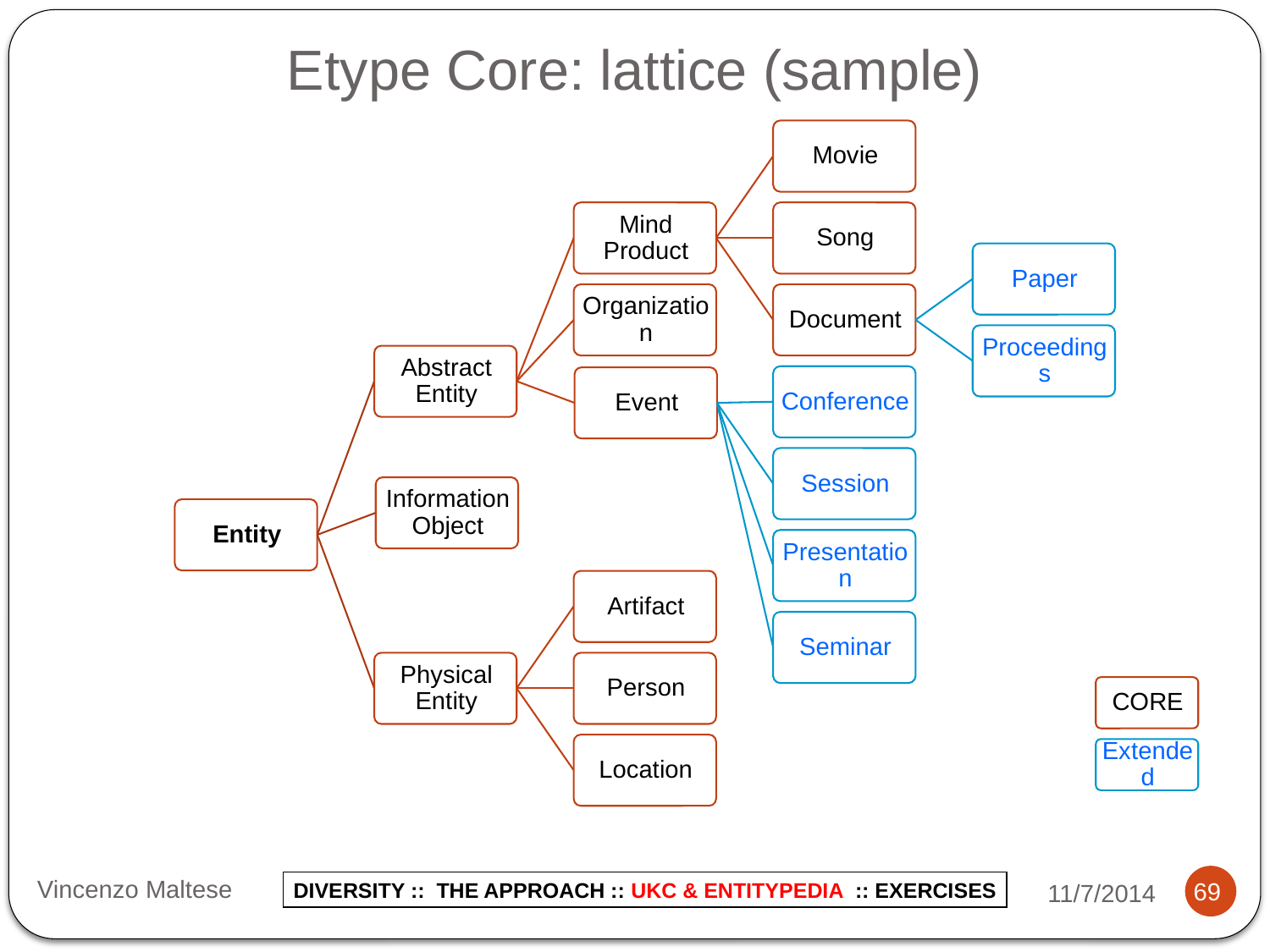

Etype Core: lattice (sample)
Entity

Abstract Entity

Mind Product

Movie

Song

Document

Paper

Proceedings

Organization

Event

Conference

Session

Presentation

Seminar

Information Object

Physical Entity

Artifact

Person

Location
CORE
Extended
Vincenzo Maltese
11/7/2014
69
DIVERSITY ::  THE APPROACH :: UKC & ENTITYPEDIA  :: EXERCISES